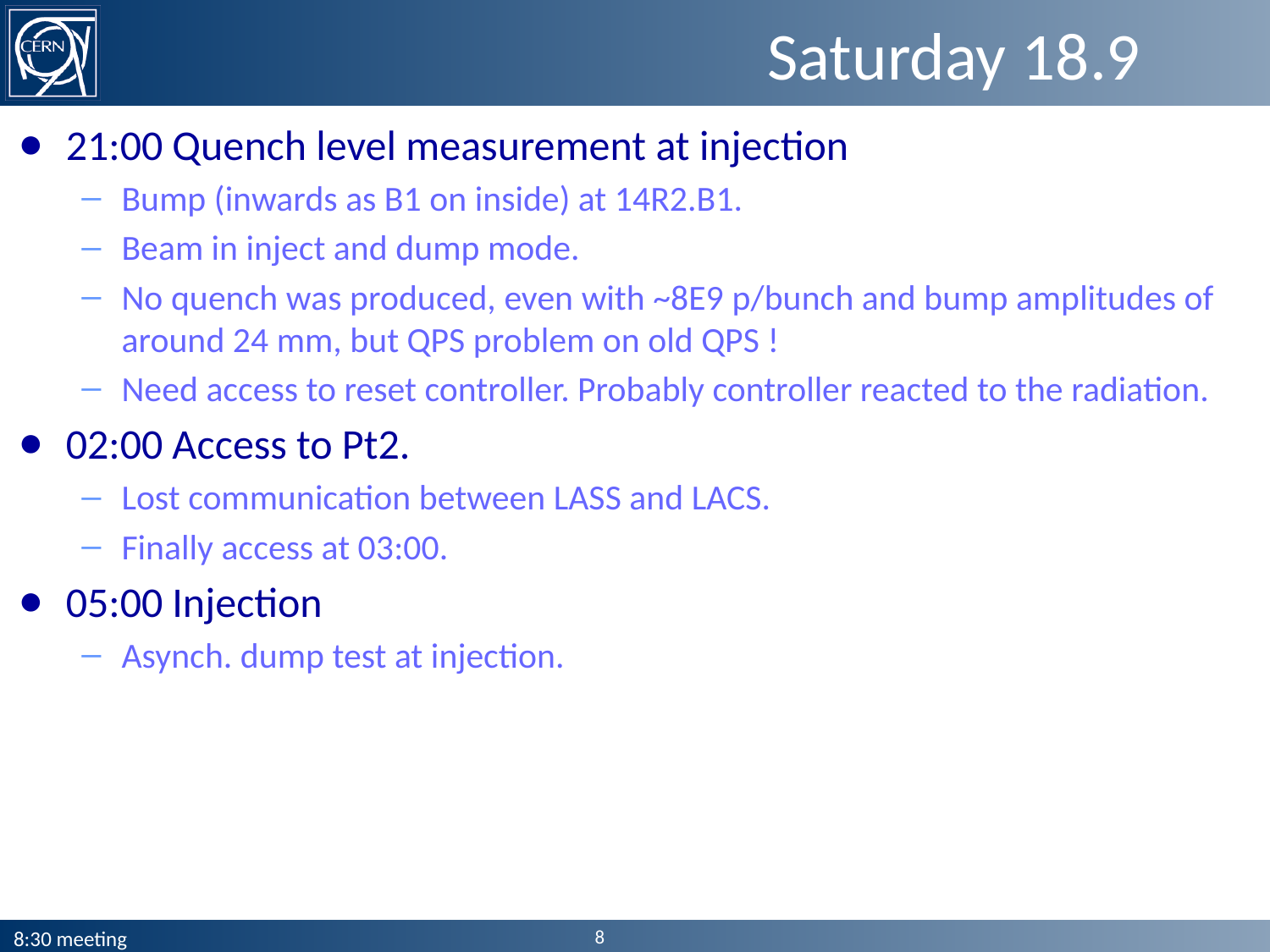

# Saturday 18.9
21:00 Quench level measurement at injection
Bump (inwards as B1 on inside) at 14R2.B1.
Beam in inject and dump mode.
No quench was produced, even with ~8E9 p/bunch and bump amplitudes of around 24 mm, but QPS problem on old QPS !
Need access to reset controller. Probably controller reacted to the radiation.
02:00 Access to Pt2.
Lost communication between LASS and LACS.
Finally access at 03:00.
05:00 Injection
Asynch. dump test at injection.

8
8:30 meeting